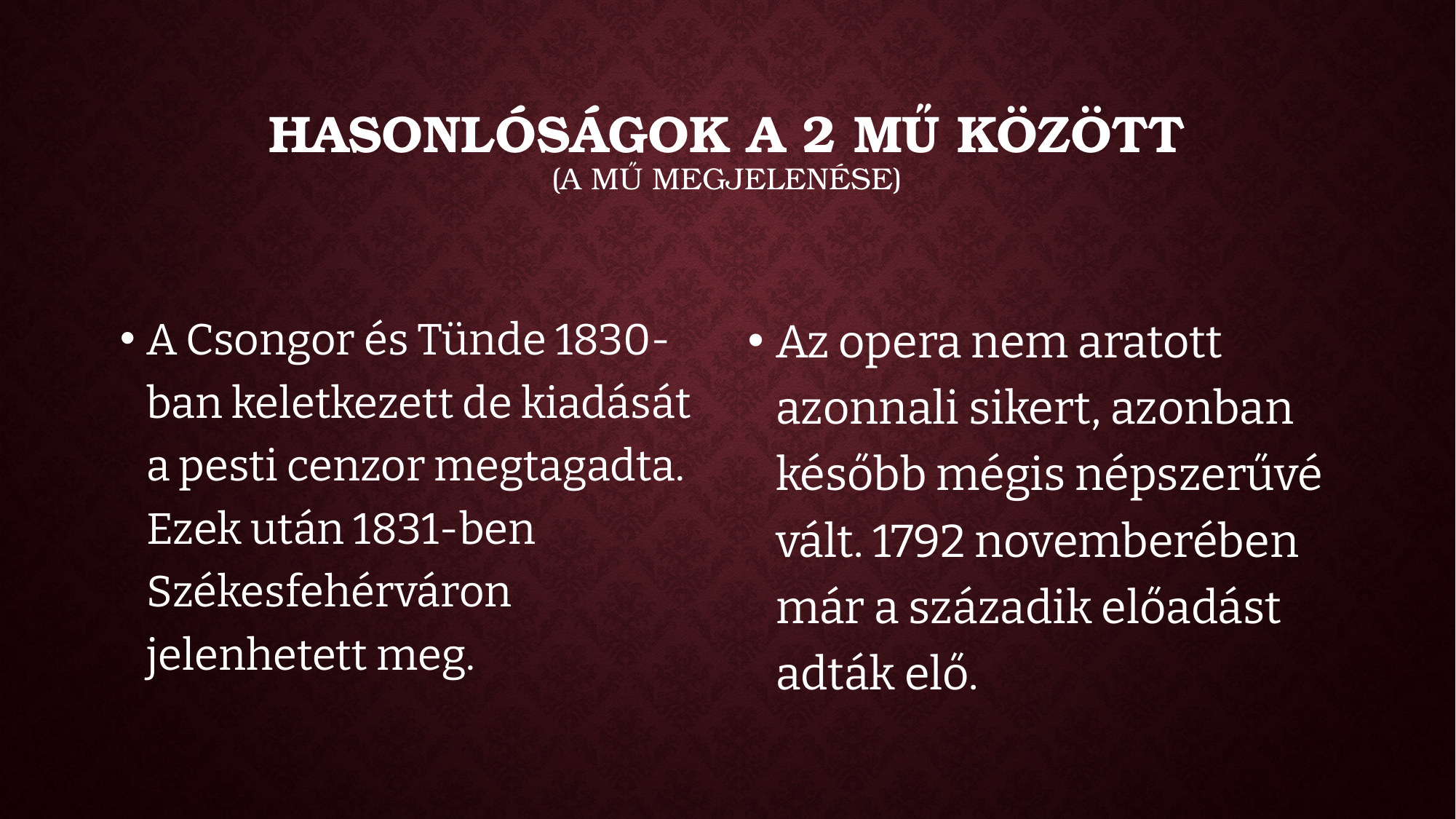

# Hasonlóságok a 2 mű között (a mű megjelenése)
Az opera nem aratott azonnali sikert, azonban később mégis népszerűvé vált. 1792 novemberében már a századik előadást adták elő.
A Csongor és Tünde 1830-ban keletkezett de kiadását a pesti cenzor megtagadta. Ezek után 1831-ben Székesfehérváron jelenhetett meg.